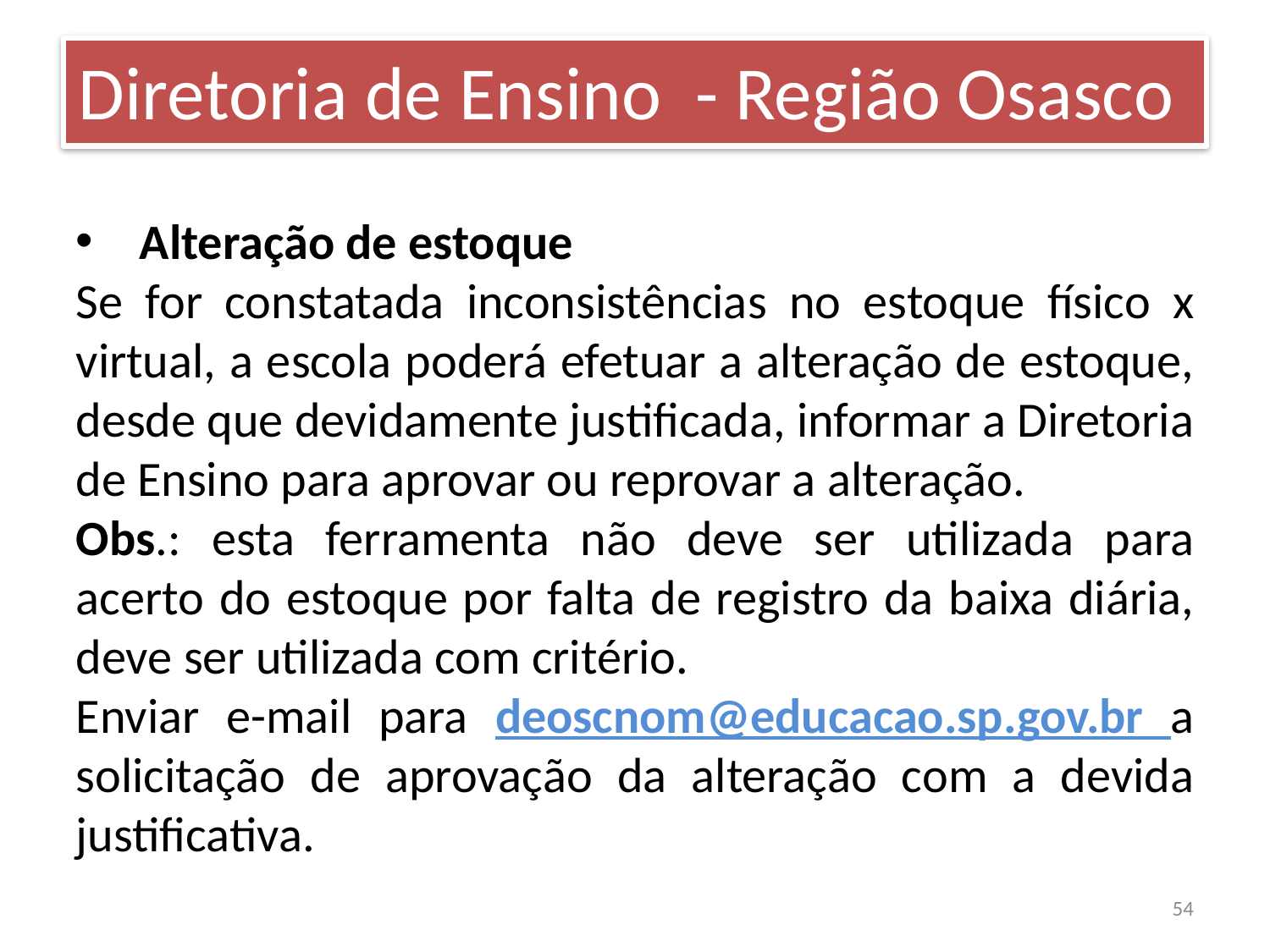

Diretoria de Ensino  - Região Osasco
Alteração de estoque
Se for constatada inconsistências no estoque físico x virtual, a escola poderá efetuar a alteração de estoque, desde que devidamente justificada, informar a Diretoria de Ensino para aprovar ou reprovar a alteração.
Obs.: esta ferramenta não deve ser utilizada para acerto do estoque por falta de registro da baixa diária, deve ser utilizada com critério.
Enviar e-mail para deoscnom@educacao.sp.gov.br a solicitação de aprovação da alteração com a devida justificativa.
54